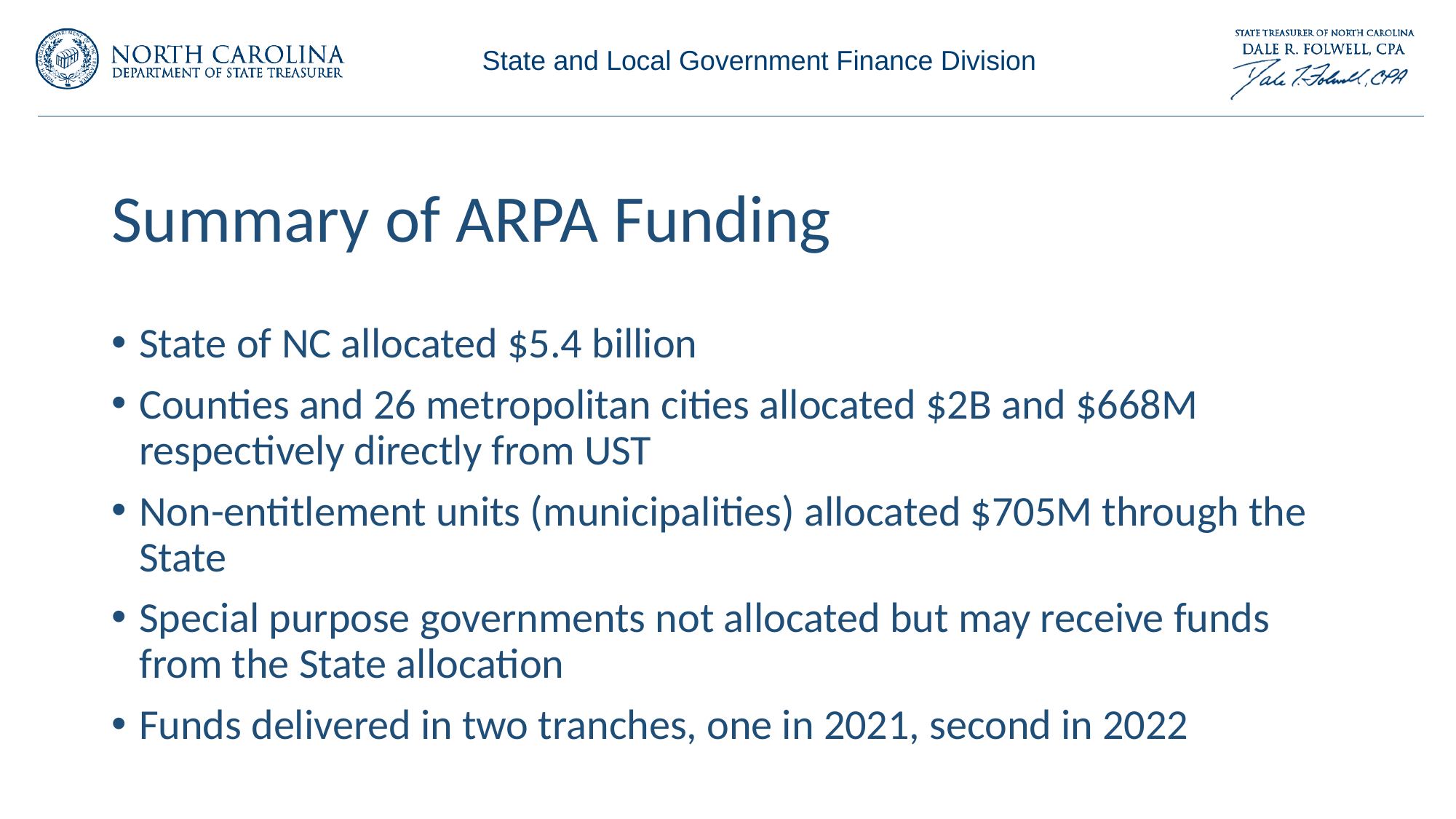

# Summary of ARPA Funding
State of NC allocated $5.4 billion
Counties and 26 metropolitan cities allocated $2B and $668M respectively directly from UST
Non-entitlement units (municipalities) allocated $705M through the State
Special purpose governments not allocated but may receive funds from the State allocation
Funds delivered in two tranches, one in 2021, second in 2022